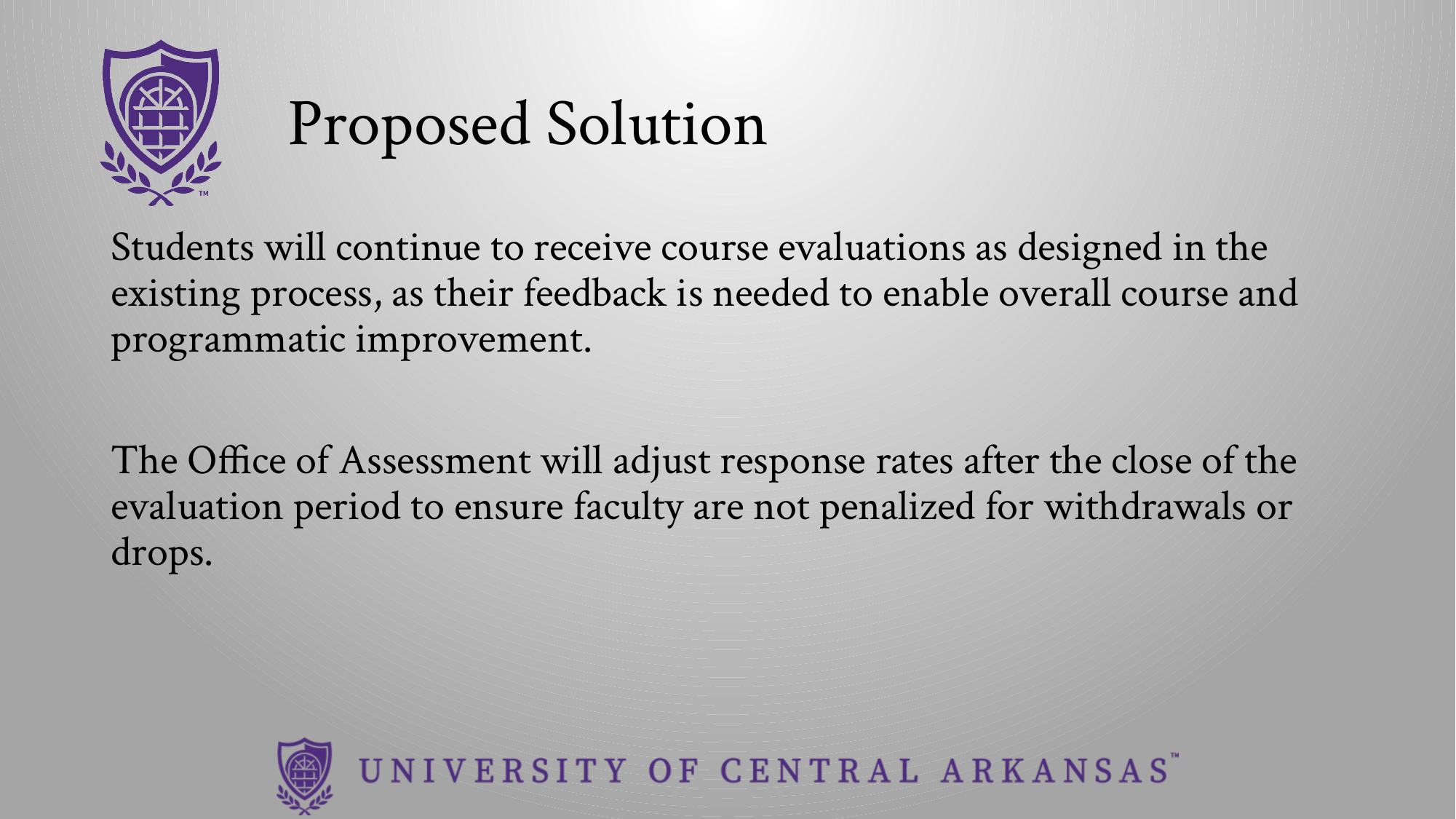

# Proposed Solution
Students will continue to receive course evaluations as designed in the existing process, as their feedback is needed to enable overall course and programmatic improvement.

The Office of Assessment will adjust response rates after the close of the evaluation period to ensure faculty are not penalized for withdrawals or drops.